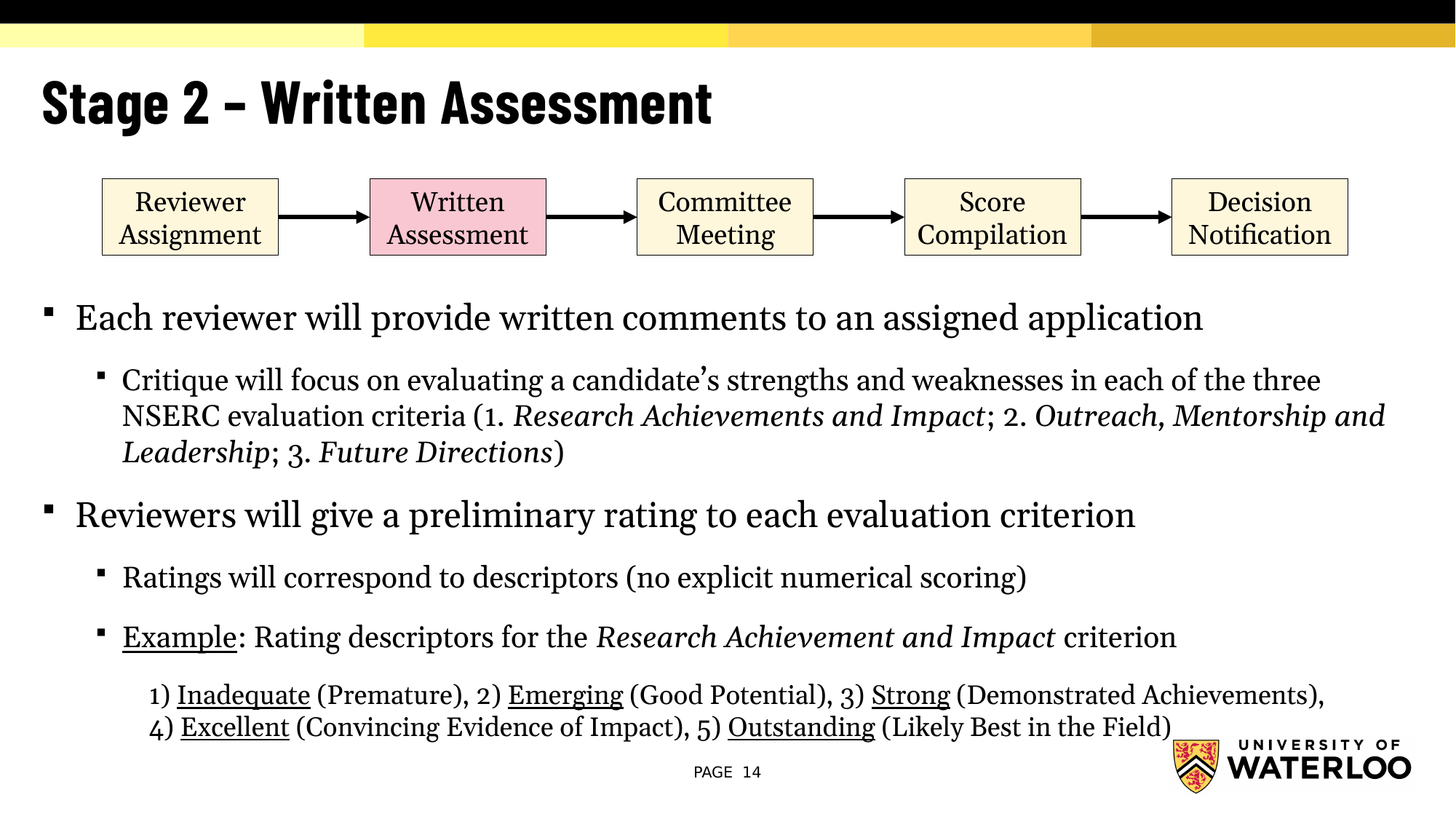

# Stage 2 – Written Assessment
Decision Notification
Score Compilation
Committee Meeting
Reviewer Assignment
Written Assessment
Each reviewer will provide written comments to an assigned application
Critique will focus on evaluating a candidate’s strengths and weaknesses in each of the three NSERC evaluation criteria (1. Research Achievements and Impact; 2. Outreach, Mentorship and Leadership; 3. Future Directions)
Reviewers will give a preliminary rating to each evaluation criterion
Ratings will correspond to descriptors (no explicit numerical scoring)
Example: Rating descriptors for the Research Achievement and Impact criterion
1) Inadequate (Premature), 2) Emerging (Good Potential), 3) Strong (Demonstrated Achievements),          4) Excellent (Convincing Evidence of Impact), 5) Outstanding (Likely Best in the Field)
PAGE  14